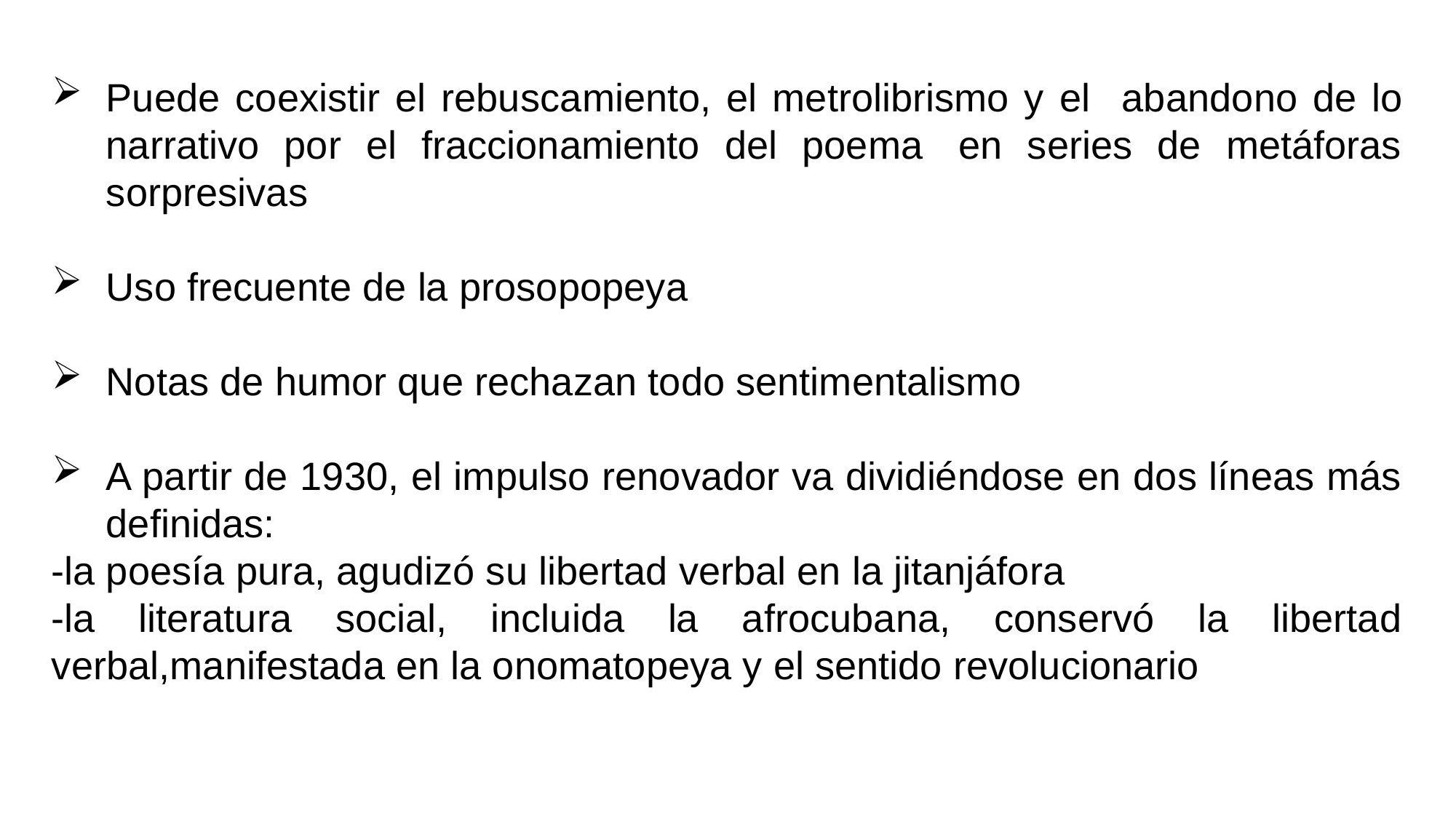

Puede coexistir el rebuscamiento, el metrolibrismo y el  abandono de lo narrativo por el fraccionamiento del poema  en series de metáforas sorpresivas

Uso frecuente de la prosopopeya

Notas de humor que rechazan todo sentimentalismo

A partir de 1930, el impulso renovador va dividiéndose en dos líneas más definidas:
-la poesía pura, agudizó su libertad verbal en la jitanjáfora
-la literatura social, incluida la afrocubana, conservó la libertad verbal,manifestada en la onomatopeya y el sentido revolucionario